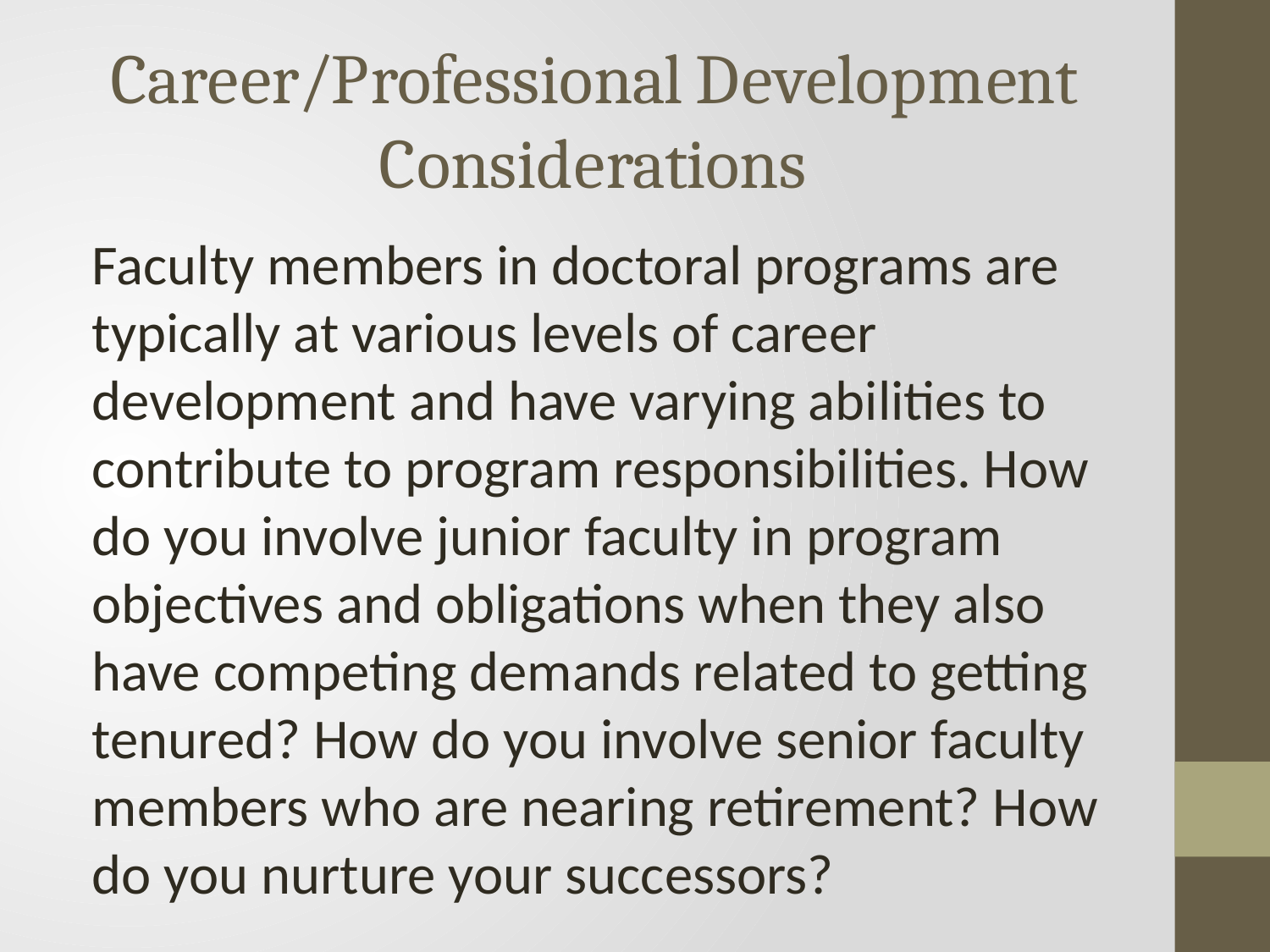

# Career/Professional Development Considerations
Faculty members in doctoral programs are typically at various levels of career development and have varying abilities to contribute to program responsibilities. How do you involve junior faculty in program objectives and obligations when they also have competing demands related to getting tenured? How do you involve senior faculty members who are nearing retirement? How do you nurture your successors?